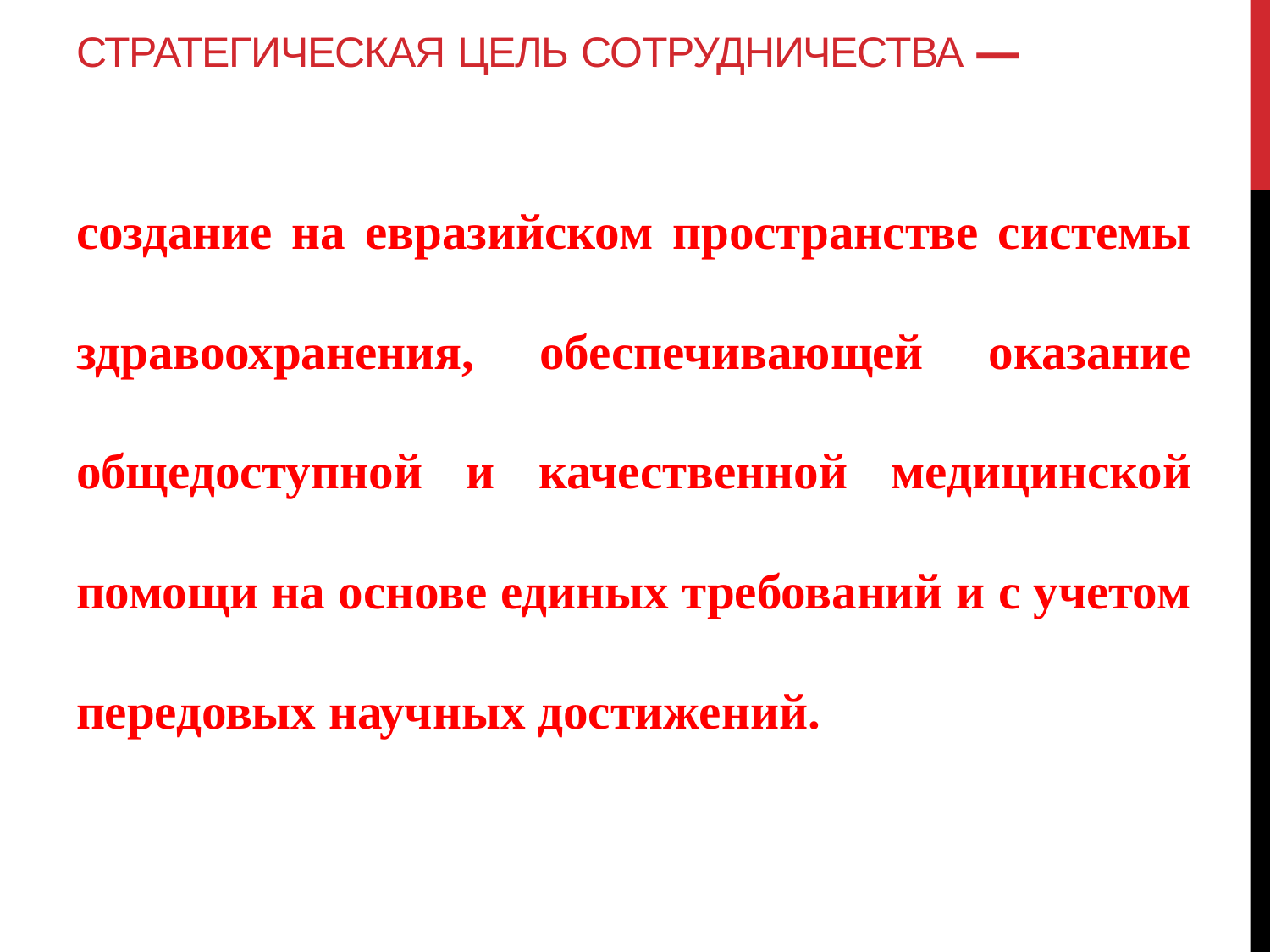

# Стратегическая цель сотрудничества —
создание на евразийском пространстве системы здравоохранения, обеспечивающей оказание общедоступной и качественной медицинской помощи на основе единых требований и с учетом передовых научных достижений.